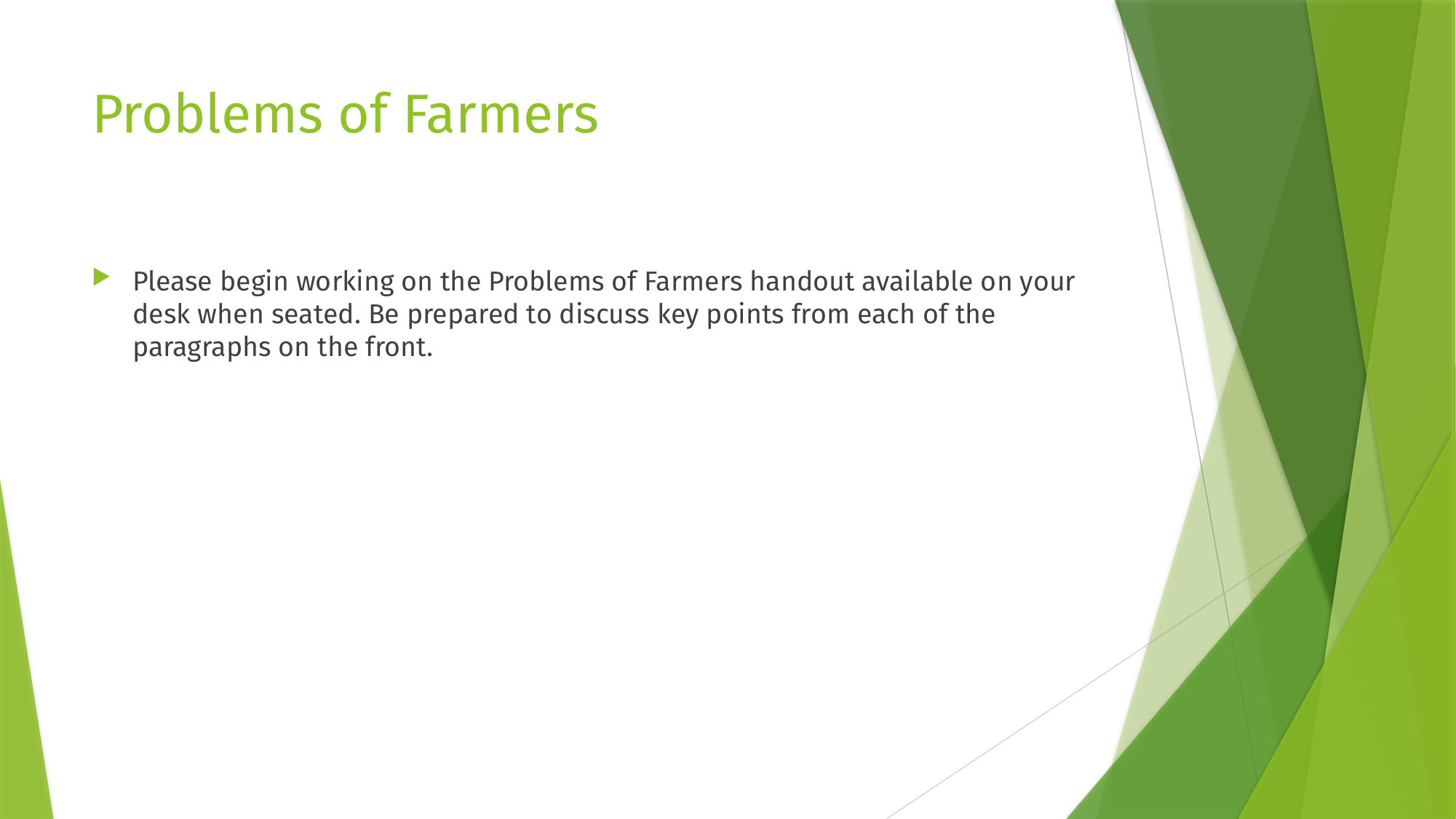

# Problems of Farmers
Please begin working on the Problems of Farmers handout available on your desk when seated. Be prepared to discuss key points from each of the paragraphs on the front.